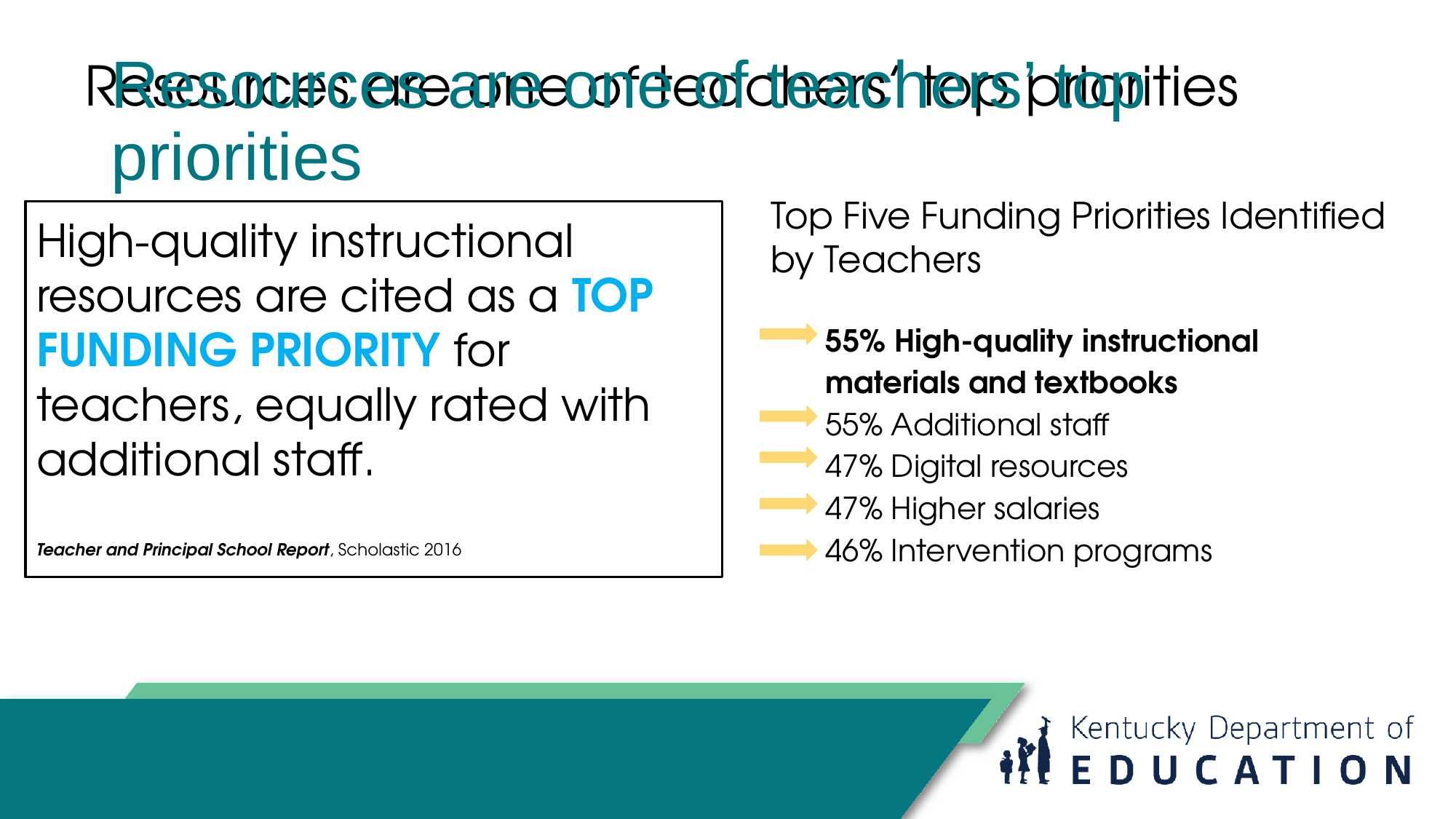

# Resources are one of teachers’ top priorities
Resources are one of teachers’ top priorities

Top Five Funding Priorities Identified by Teachers

55% High-quality instructional materials and textbooks
55% Additional staff
47% Digital resources
47% Higher salaries
46% Intervention programs

High-quality instructional resources are cited as a TOP FUNDING PRIORITY for teachers, equally rated with
additional staff.

Teacher and Principal School Report, Scholastic 2016